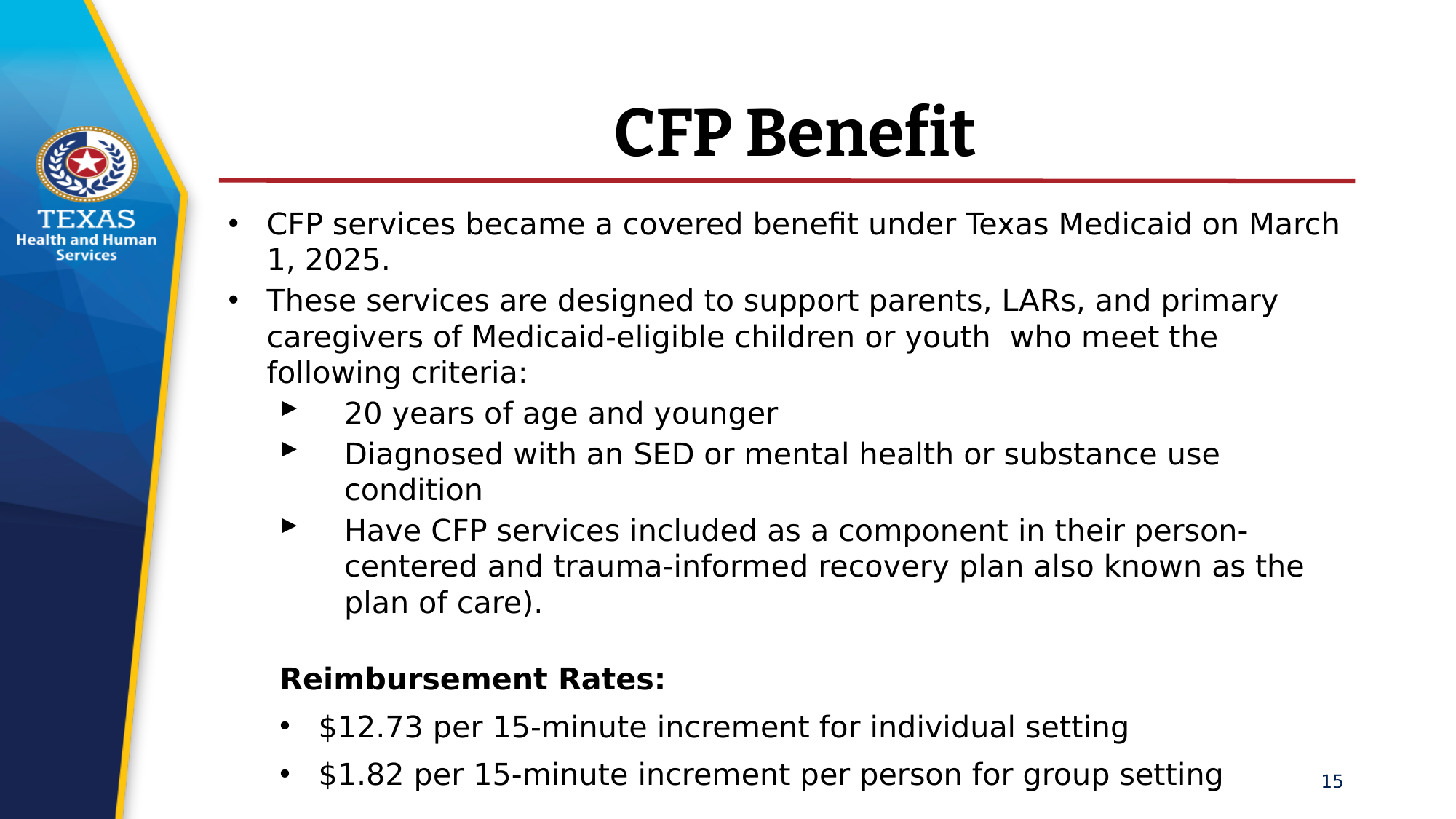

# CFP Benefit
CFP services became a covered benefit under Texas Medicaid on March 1, 2025.
These services are designed to support parents, LARs, and primary caregivers of Medicaid-eligible children or youth  who meet the following criteria:
20 years of age and younger
Diagnosed with an SED or mental health or substance use condition
Have CFP services included as a component in their person-centered and trauma-informed recovery plan also known as the plan of care).
Reimbursement Rates:
$12.73 per 15-minute increment for individual setting
$1.82 per 15-minute increment per person for group setting

15